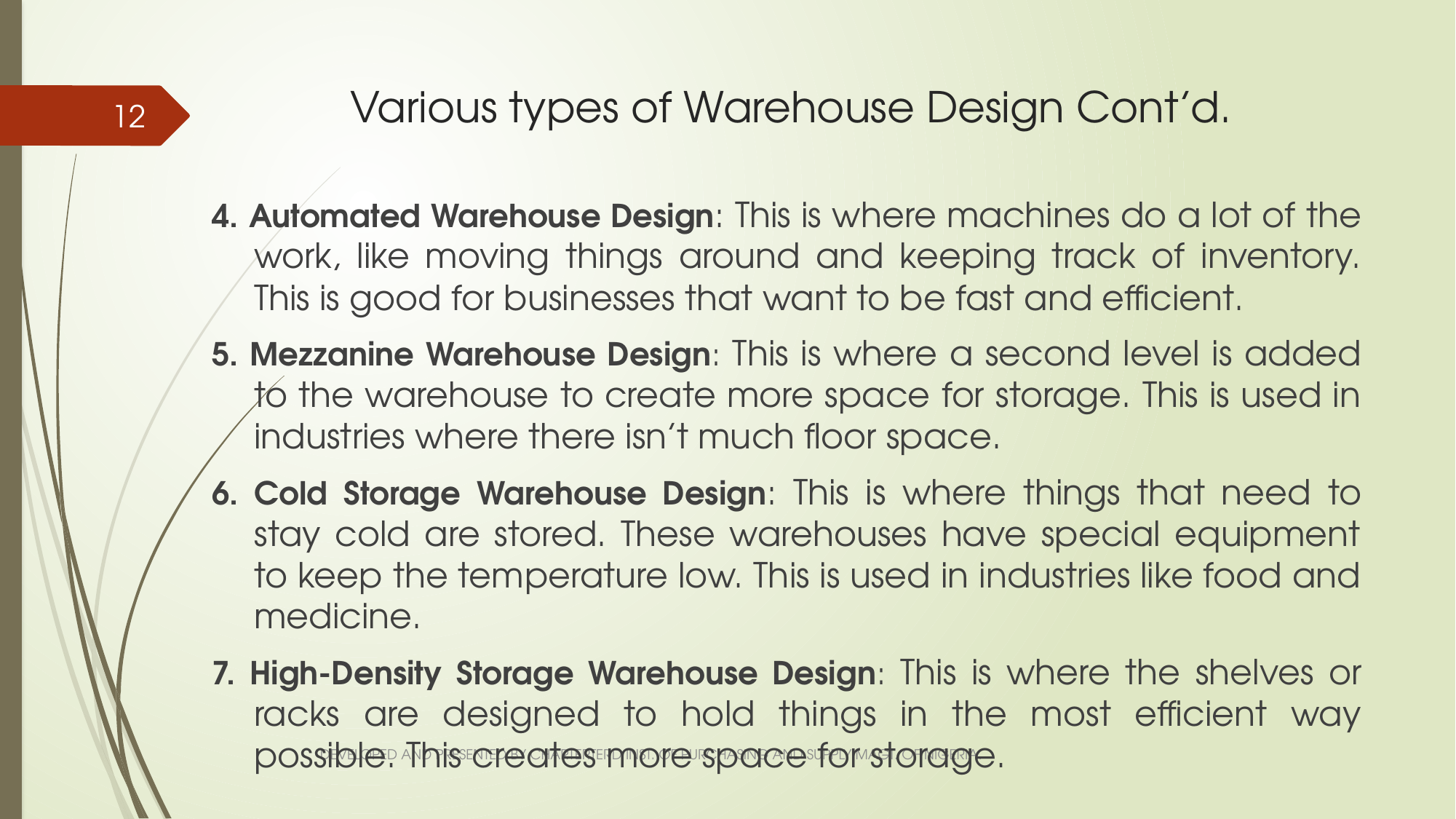

# Various types of Warehouse Design Cont’d.
12
4. Automated Warehouse Design: This is where machines do a lot of the work, like moving things around and keeping track of inventory. This is good for businesses that want to be fast and efficient.
5. Mezzanine Warehouse Design: This is where a second level is added to the warehouse to create more space for storage. This is used in industries where there isn’t much floor space.
6. Cold Storage Warehouse Design: This is where things that need to stay cold are stored. These warehouses have special equipment to keep the temperature low. This is used in industries like food and medicine.
7. High-Density Storage Warehouse Design: This is where the shelves or racks are designed to hold things in the most efficient way possible. This creates more space for storage.

DEVELOPED AND PRESENTED BY CHARTERTERD INST. OF PURCHASING AND SUPPLY MAGT. OF NIGERIA.